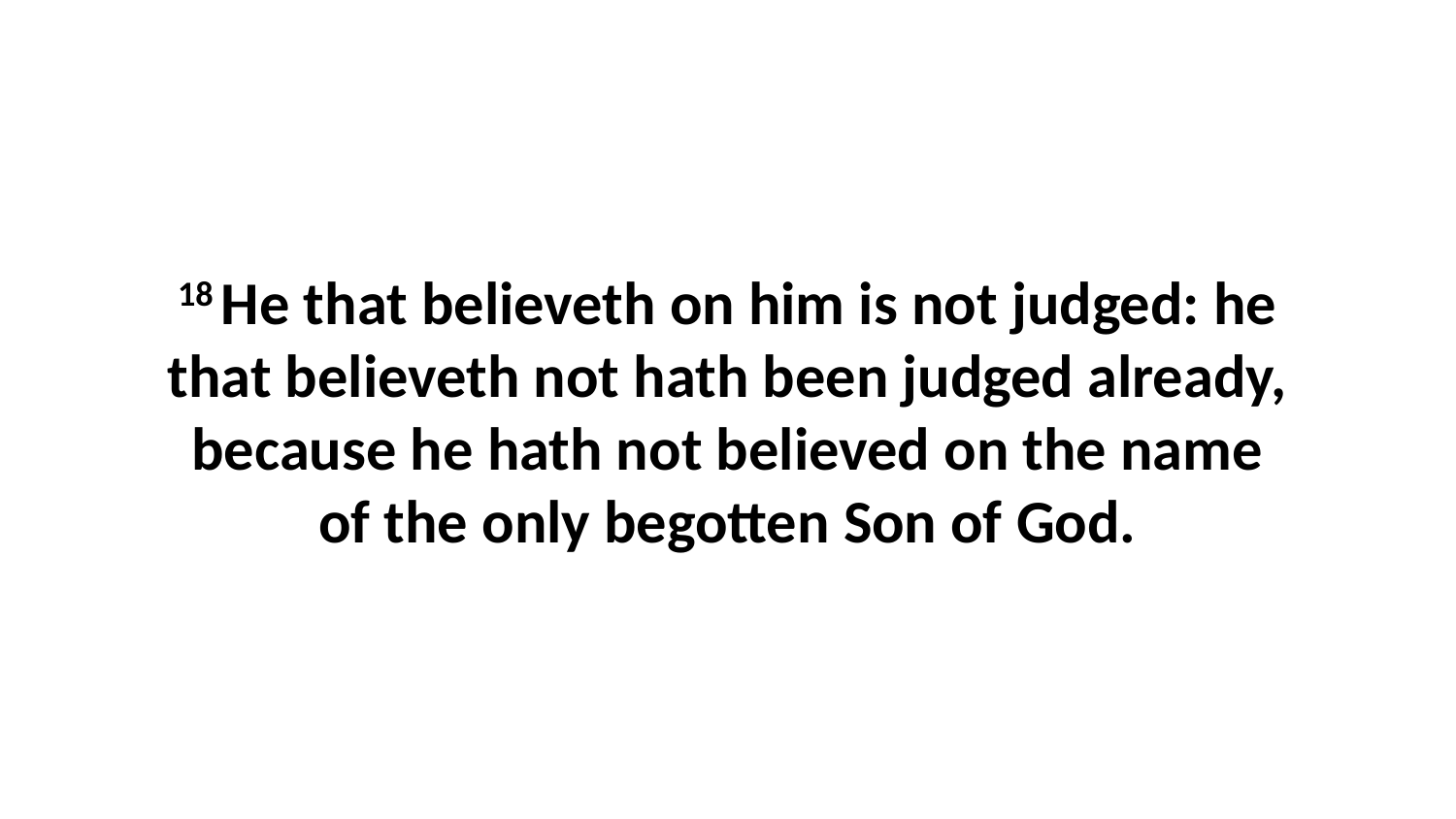

18 He that believeth on him is not judged: he that believeth not hath been judged already, because he hath not believed on the name of the only begotten Son of God.